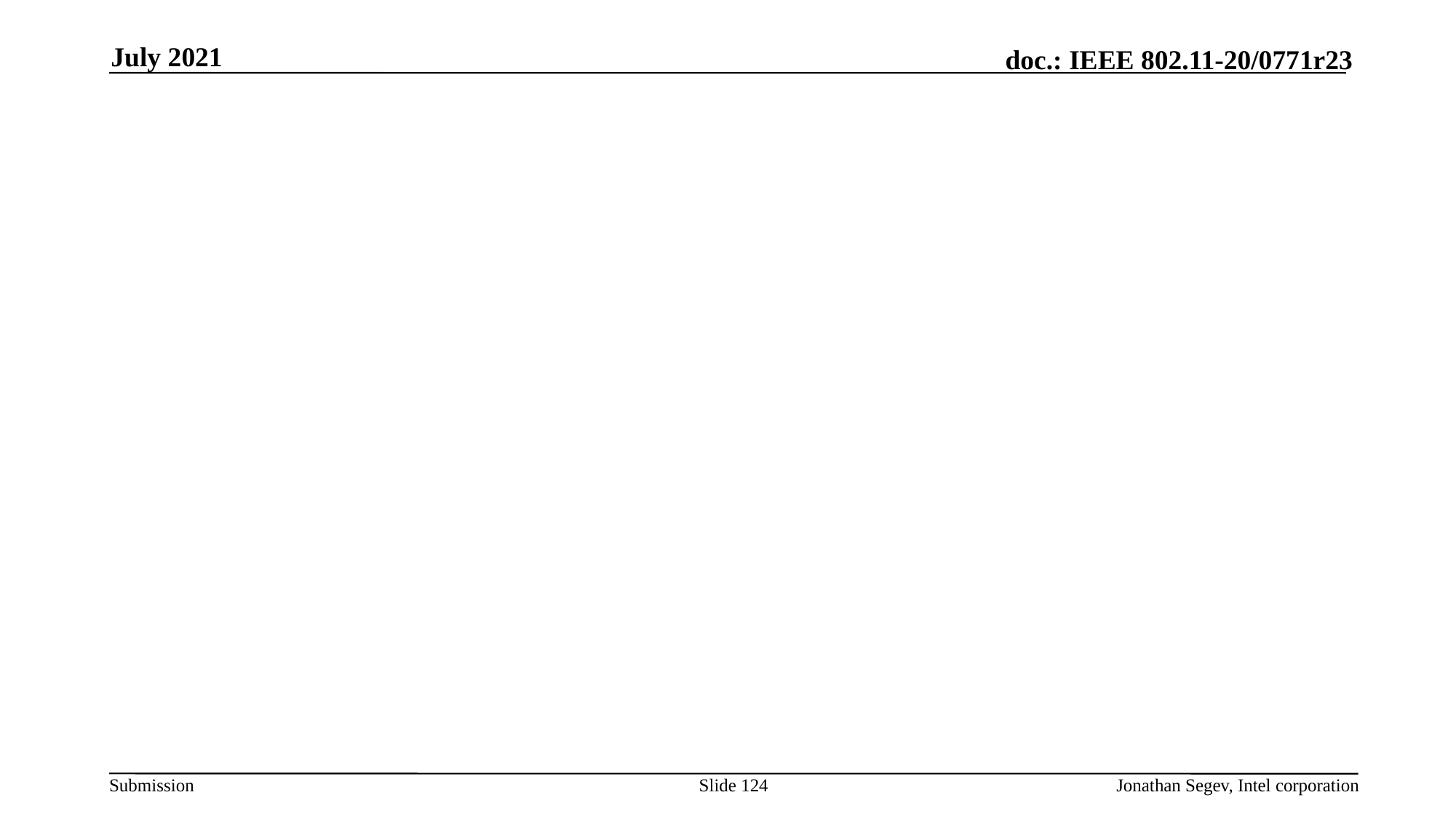

July 2021
#

Slide 124
Jonathan Segev, Intel corporation